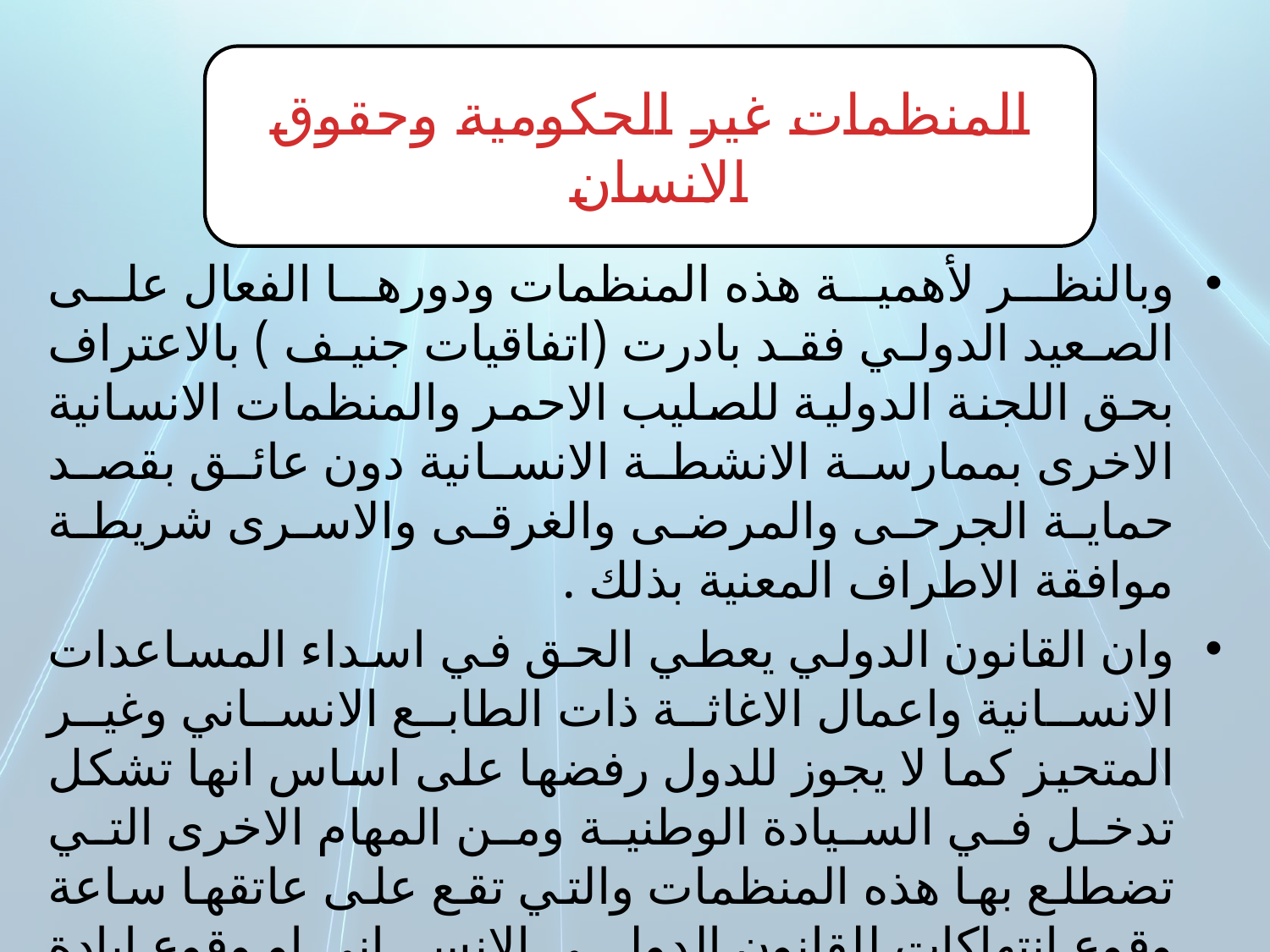

المنظمات غير الحكومية وحقوق الانسان
وبالنظر لأهمية هذه المنظمات ودورها الفعال على الصعيد الدولي فقد بادرت (اتفاقيات جنيف ) بالاعتراف بحق اللجنة الدولية للصليب الاحمر والمنظمات الانسانية الاخرى بممارسة الانشطة الانسانية دون عائق بقصد حماية الجرحى والمرضى والغرقى والاسرى شريطة موافقة الاطراف المعنية بذلك .
وان القانون الدولي يعطي الحق في اسداء المساعدات الانسانية واعمال الاغاثة ذات الطابع الانساني وغير المتحيز كما لا يجوز للدول رفضها على اساس انها تشكل تدخل في السيادة الوطنية ومن المهام الاخرى التي تضطلع بها هذه المنظمات والتي تقع على عاتقها ساعة وقوع انتهاكات للقانون الدولي الانساني او وقوع ابادة جماعية هو قيامها  بدق ناقوس الخطر وتنبيه العالم الى هذه المخاطر واستنفار الطاقات لمواجهتها ووضع حد لها .